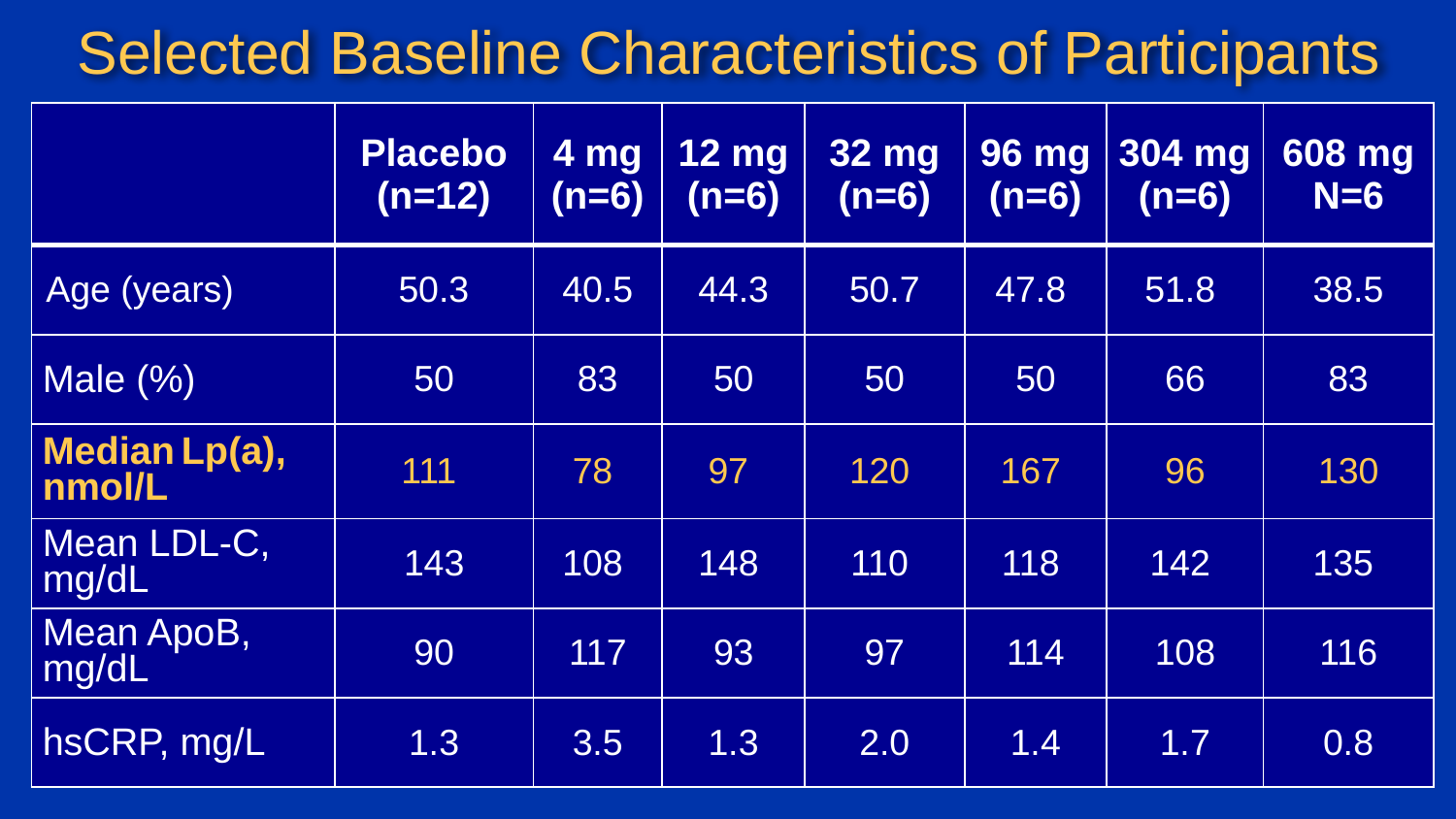

# Selected Baseline Characteristics of Participants
|  | Placebo (n=12) | 4 mg (n=6) | 12 mg (n=6) | 32 mg (n=6) | 96 mg (n=6) | 304 mg (n=6) | 608 mg N=6 |
| --- | --- | --- | --- | --- | --- | --- | --- |
| Age (years) | 50.3 | 40.5 | 44.3 | 50.7 | 47.8 | 51.8 | 38.5 |
| Male (%) | 50 | 83 | 50 | 50 | 50 | 66 | 83 |
| Median Lp(a), nmol/L | 111 | 78 | 97 | 120 | 167 | 96 | 130 |
| Mean LDL-C, mg/dL | 143 | 108 | 148 | 110 | 118 | 142 | 135 |
| Mean ApoB, mg/dL | 90 | 117 | 93 | 97 | 114 | 108 | 116 |
| hsCRP, mg/L | 1.3 | 3.5 | 1.3 | 2.0 | 1.4 | 1.7 | 0.8 |